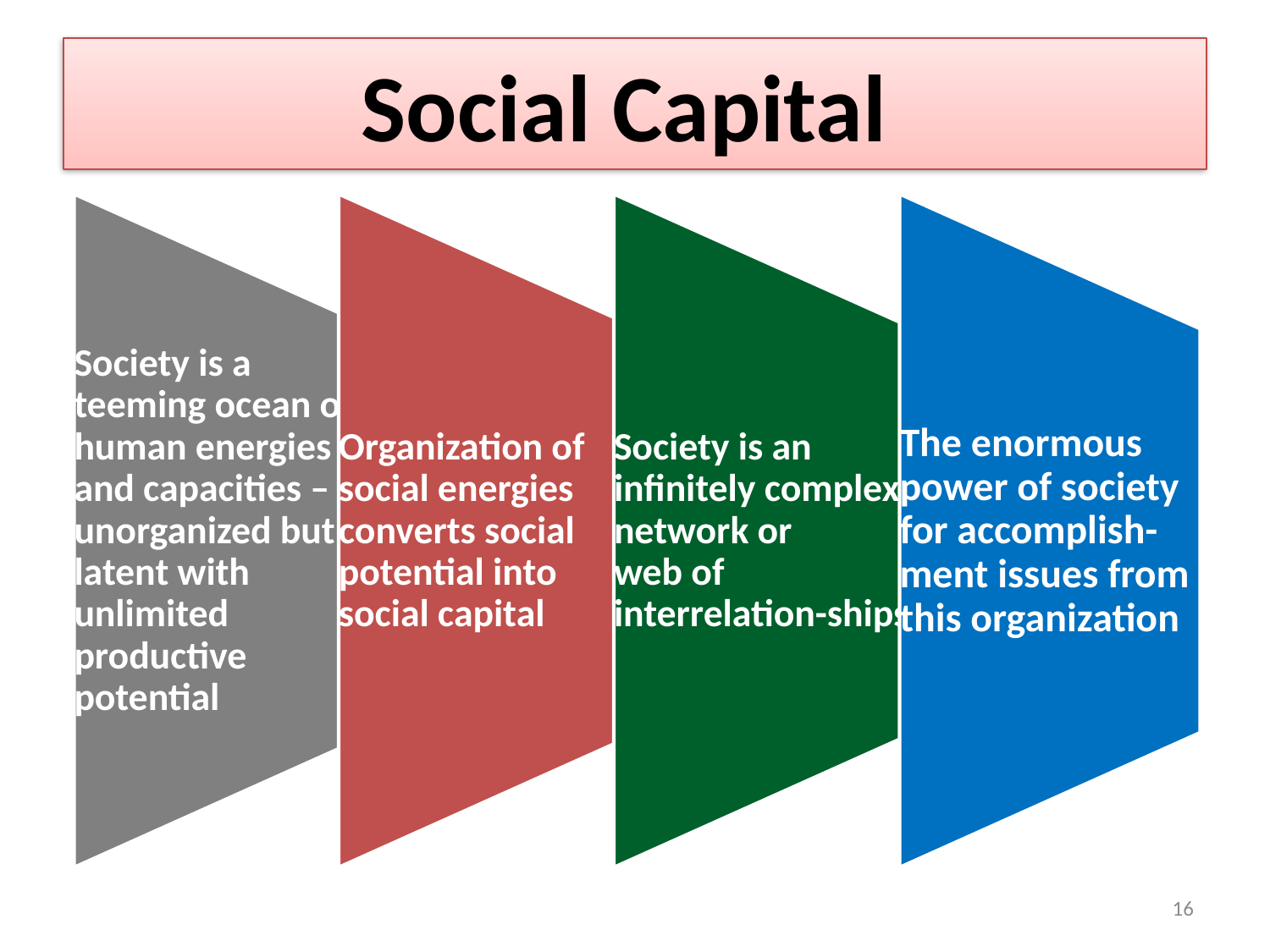

# Social Capital
Society is a teeming ocean of human energies and capacities – unorganized but latent with unlimited productive potential
Organization of social energies converts social potential into social capital
Society is an infinitely complex network or
web of interrelation-ships
The enormous power of society for accomplish-ment issues from this organization
16